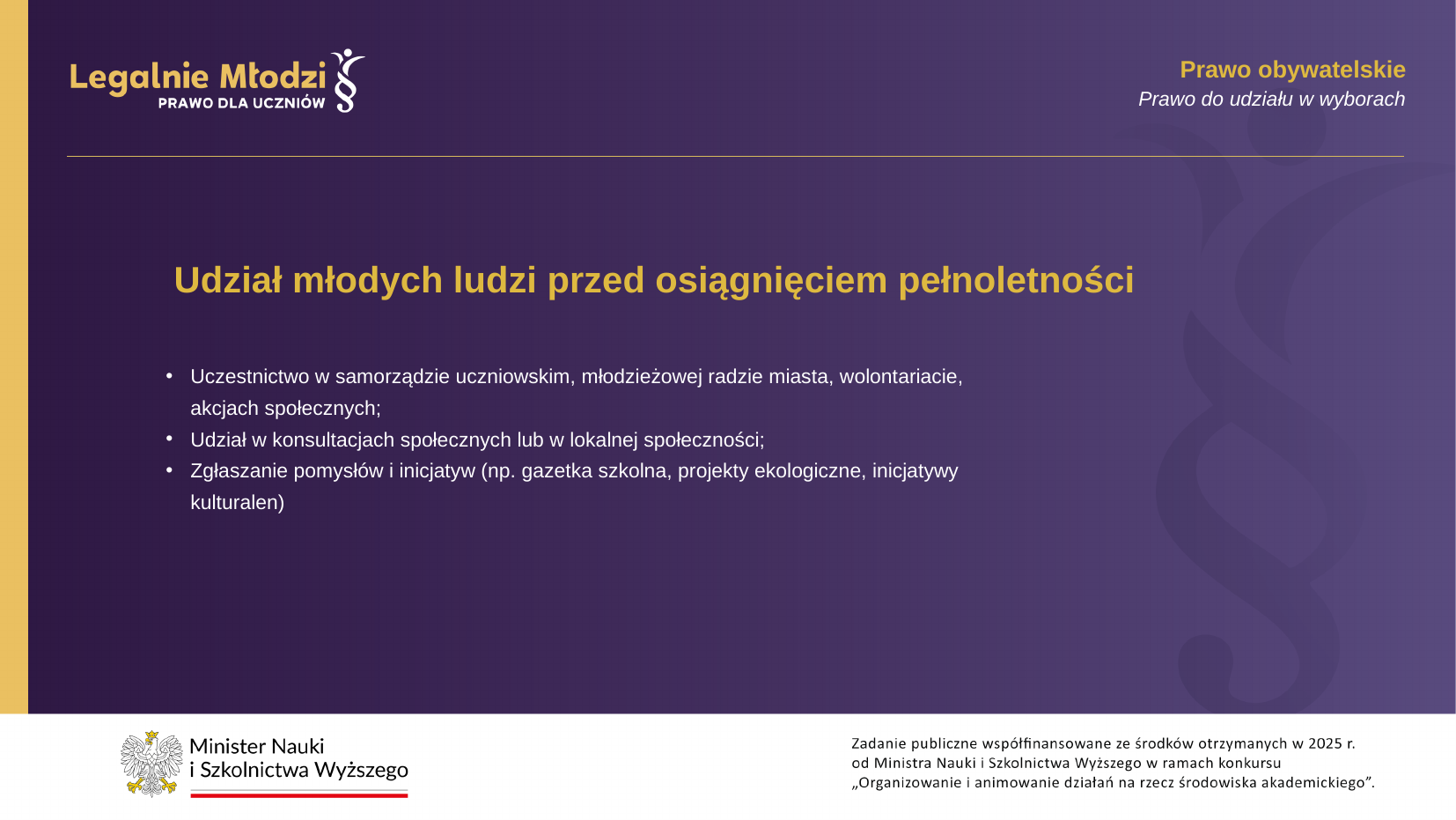

Prawo obywatelskie
Prawo do udziału w wyborach

Udział młodych ludzi przed osiągnięciem pełnoletności

Uczestnictwo w samorządzie uczniowskim, młodzieżowej radzie miasta, wolontariacie, akcjach społecznych;
Udział w konsultacjach społecznych lub w lokalnej społeczności;
Zgłaszanie pomysłów i inicjatyw (np. gazetka szkolna, projekty ekologiczne, inicjatywy kulturalen)